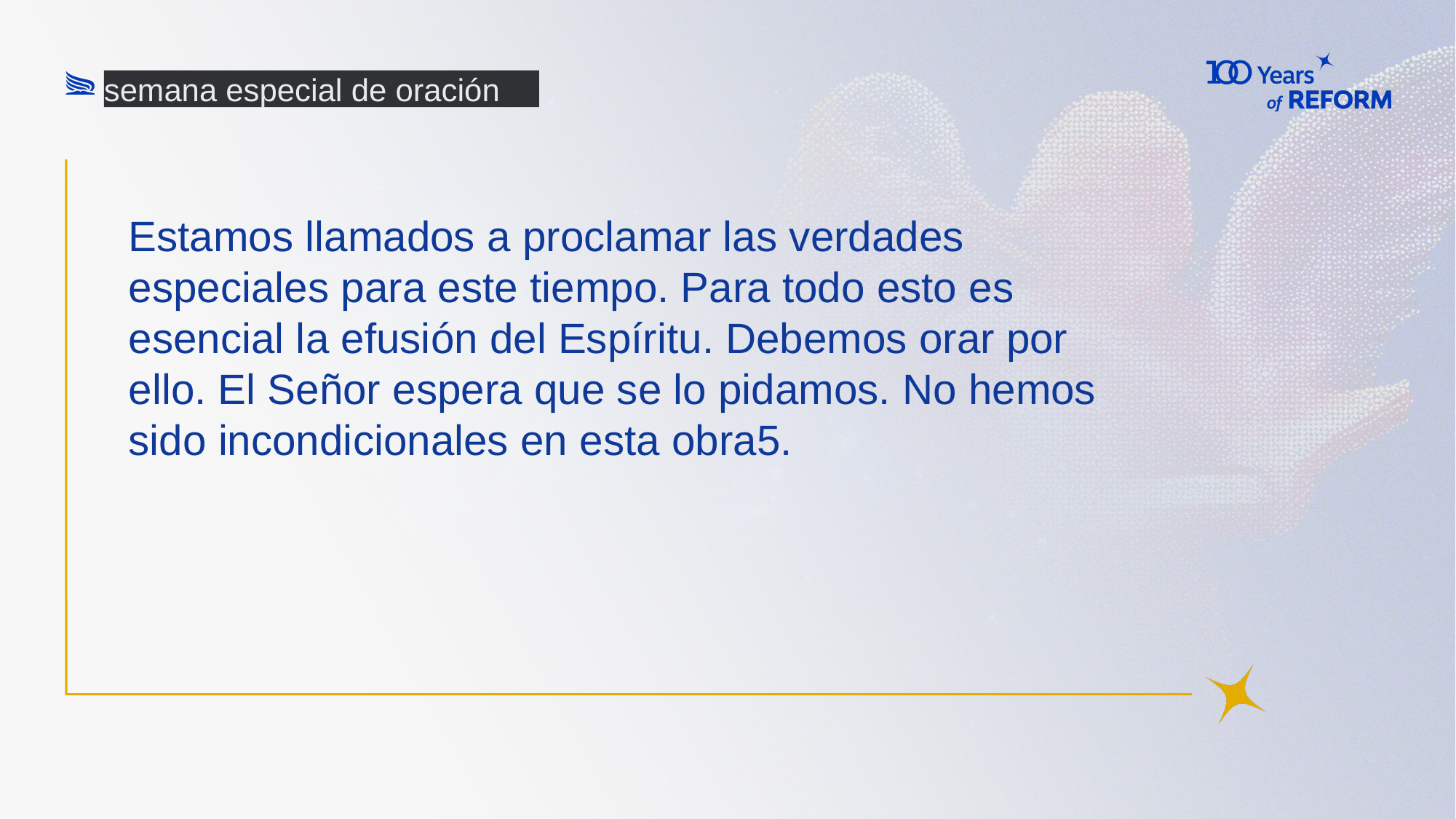

semana especial de oración
# Estamos llamados a proclamar las verdades especiales para este tiempo. Para todo esto es esencial la efusión del Espíritu. Debemos orar por ello. El Señor espera que se lo pidamos. No hemos sido incondicionales en esta obra5.